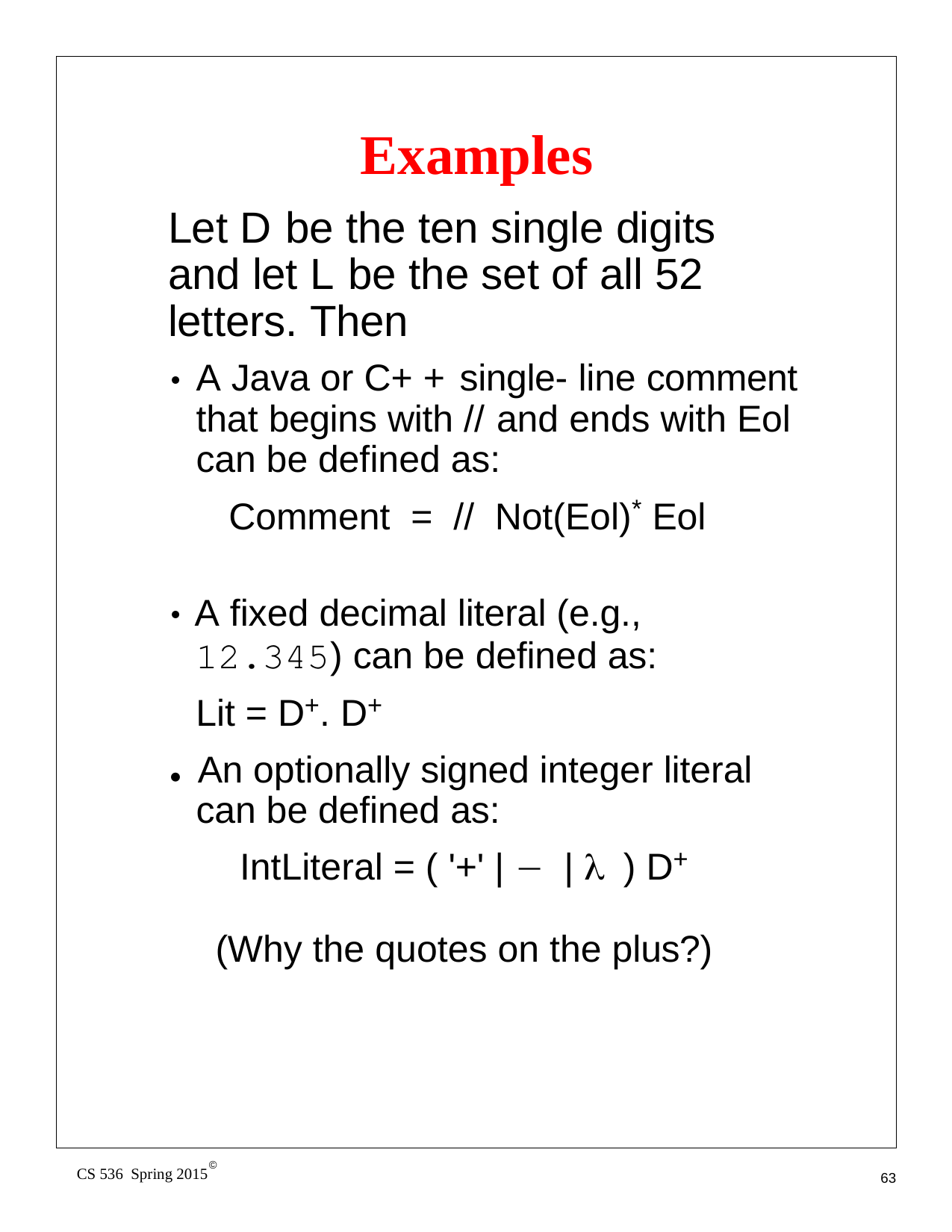

# Examples
Let D be the ten single digits and let L be the set of all 52 letters. Then
A Java or C+ + single- line comment that begins with // and ends with Eol can be defined as:
Comment	=	//	Not(Eol)* Eol

A fixed decimal literal (e.g.,
12.345) can be defined as:
Lit = D+. D+
• An optionally signed integer literal can be defined as:
IntLiteral = ( '+' | − | λ ) D+
(Why the quotes on the plus?)
©
CS 536  Spring 2015
63